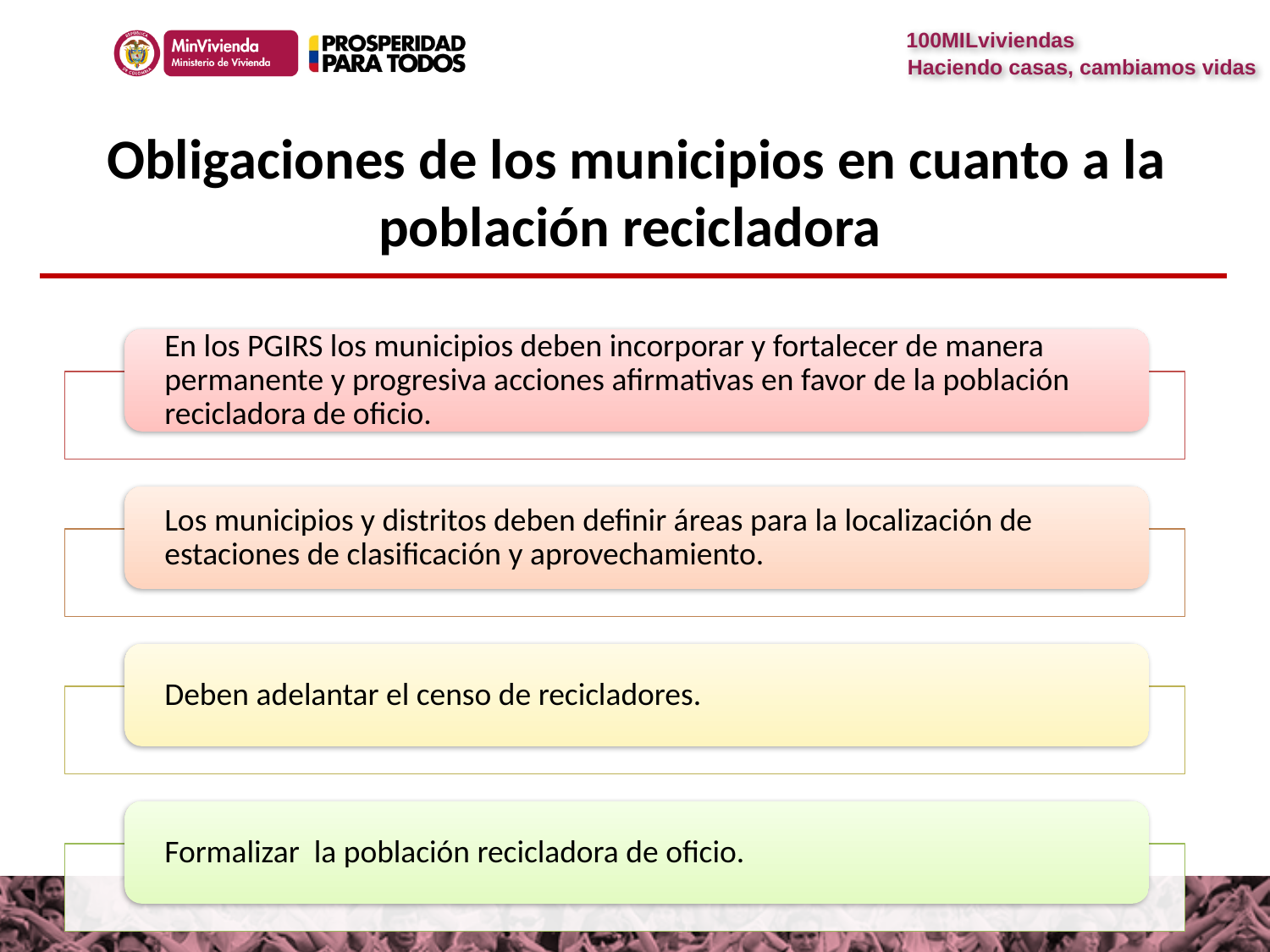

# Obligaciones de los municipios en cuanto a la población recicladora
En los PGIRS los municipios deben incorporar y fortalecer de manera permanente y progresiva acciones afirmativas en favor de la población recicladora de oficio.
Los municipios y distritos deben definir áreas para la localización de estaciones de clasificación y aprovechamiento.
Deben adelantar el censo de recicladores.
Formalizar  la población recicladora de oficio.